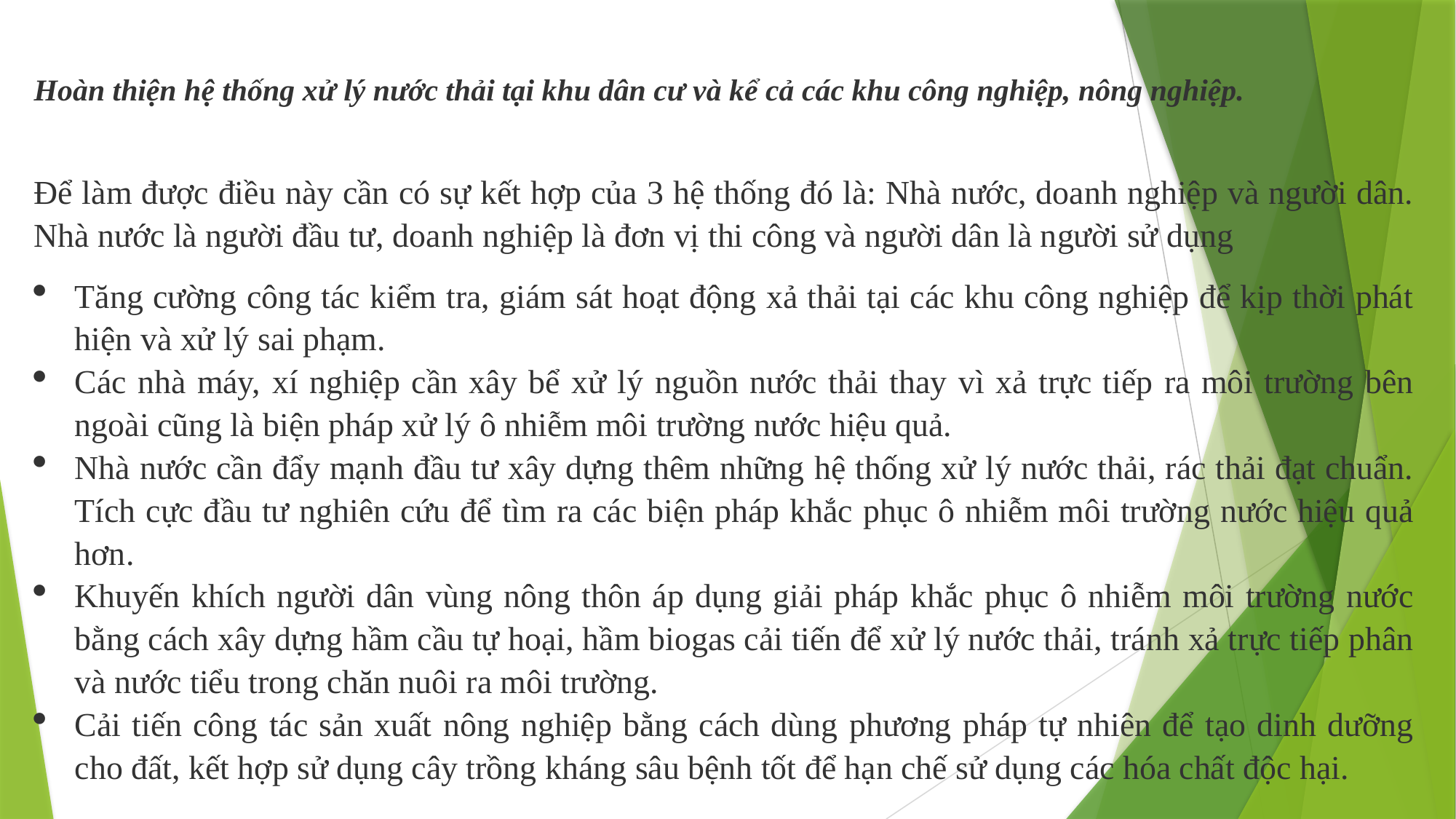

Hoàn thiện hệ thống xử lý nước thải tại khu dân cư và kể cả các khu công nghiệp, nông nghiệp.

Để làm được điều này cần có sự kết hợp của 3 hệ thống đó là: Nhà nước, doanh nghiệp và người dân. Nhà nước là người đầu tư, doanh nghiệp là đơn vị thi công và người dân là người sử dụng
Tăng cường công tác kiểm tra, giám sát hoạt động xả thải tại các khu công nghiệp để kịp thời phát hiện và xử lý sai phạm.
Các nhà máy, xí nghiệp cần xây bể xử lý nguồn nước thải thay vì xả trực tiếp ra môi trường bên ngoài cũng là biện pháp xử lý ô nhiễm môi trường nước hiệu quả.
Nhà nước cần đẩy mạnh đầu tư xây dựng thêm những hệ thống xử lý nước thải, rác thải đạt chuẩn. Tích cực đầu tư nghiên cứu để tìm ra các biện pháp khắc phục ô nhiễm môi trường nước hiệu quả hơn.
Khuyến khích người dân vùng nông thôn áp dụng giải pháp khắc phục ô nhiễm môi trường nước bằng cách xây dựng hầm cầu tự hoại, hầm biogas cải tiến để xử lý nước thải, tránh xả trực tiếp phân và nước tiểu trong chăn nuôi ra môi trường.
Cải tiến công tác sản xuất nông nghiệp bằng cách dùng phương pháp tự nhiên để tạo dinh dưỡng cho đất, kết hợp sử dụng cây trồng kháng sâu bệnh tốt để hạn chế sử dụng các hóa chất độc hại.